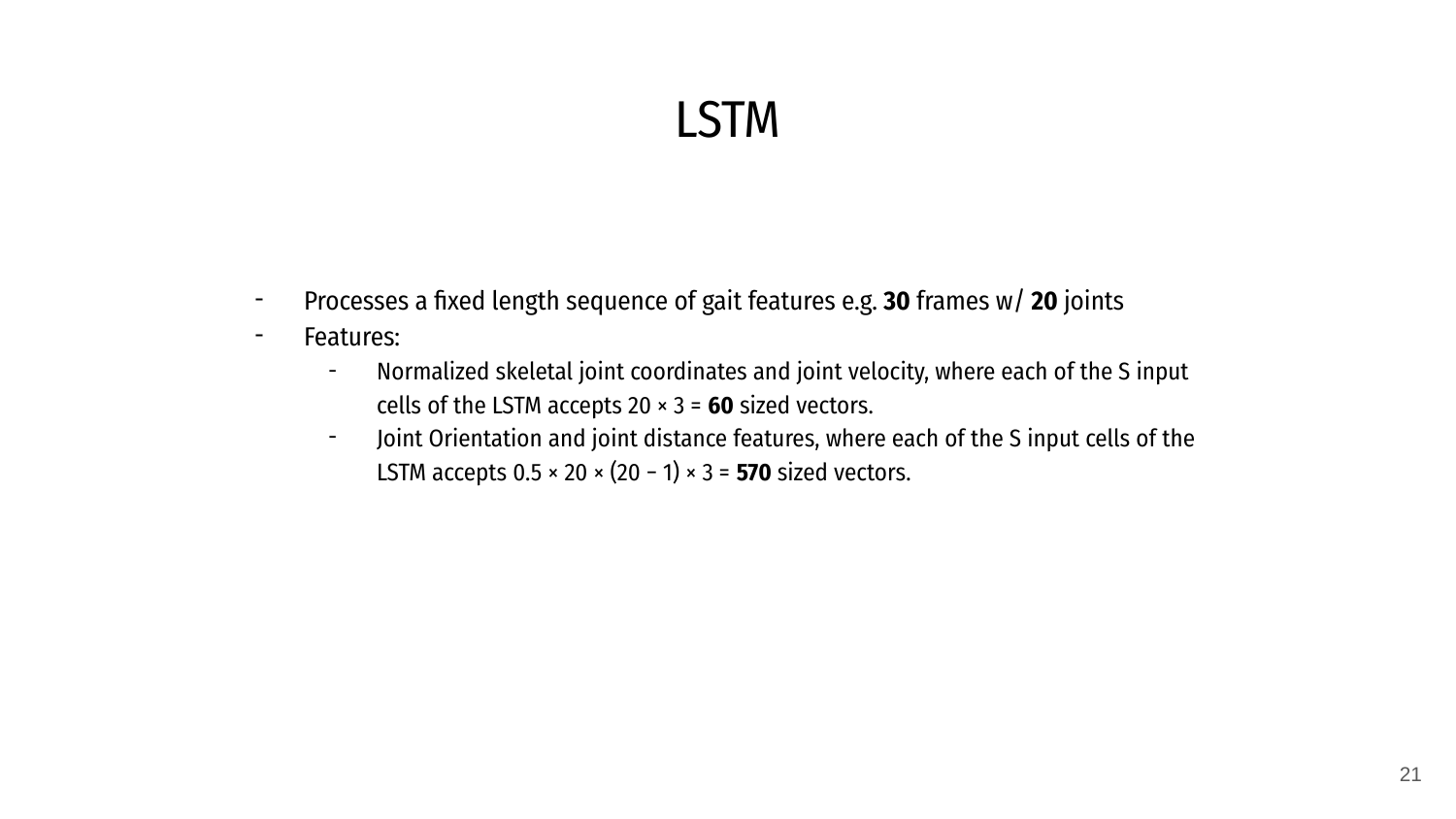

# LSTM
Processes a fixed length sequence of gait features e.g. 30 frames w/ 20 joints
Features:
Normalized skeletal joint coordinates and joint velocity, where each of the S input cells of the LSTM accepts 20 × 3 = 60 sized vectors.
Joint Orientation and joint distance features, where each of the S input cells of the LSTM accepts 0.5 × 20 × (20 − 1) × 3 = 570 sized vectors.
21